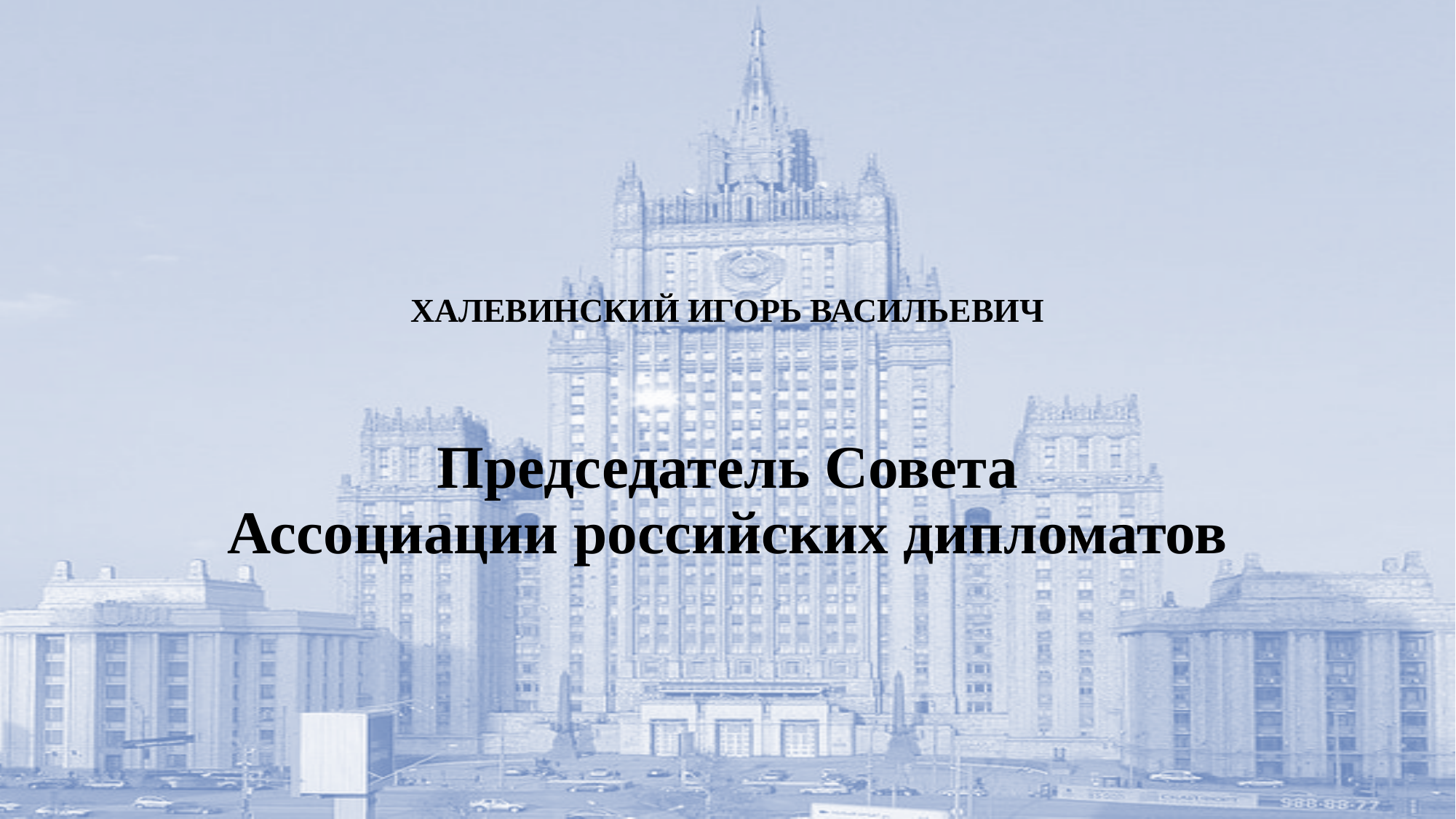

# ХАЛЕВИНСКИЙ ИГОРЬ ВАСИЛЬЕВИЧ
Председатель Совета
Ассоциации российских дипломатов